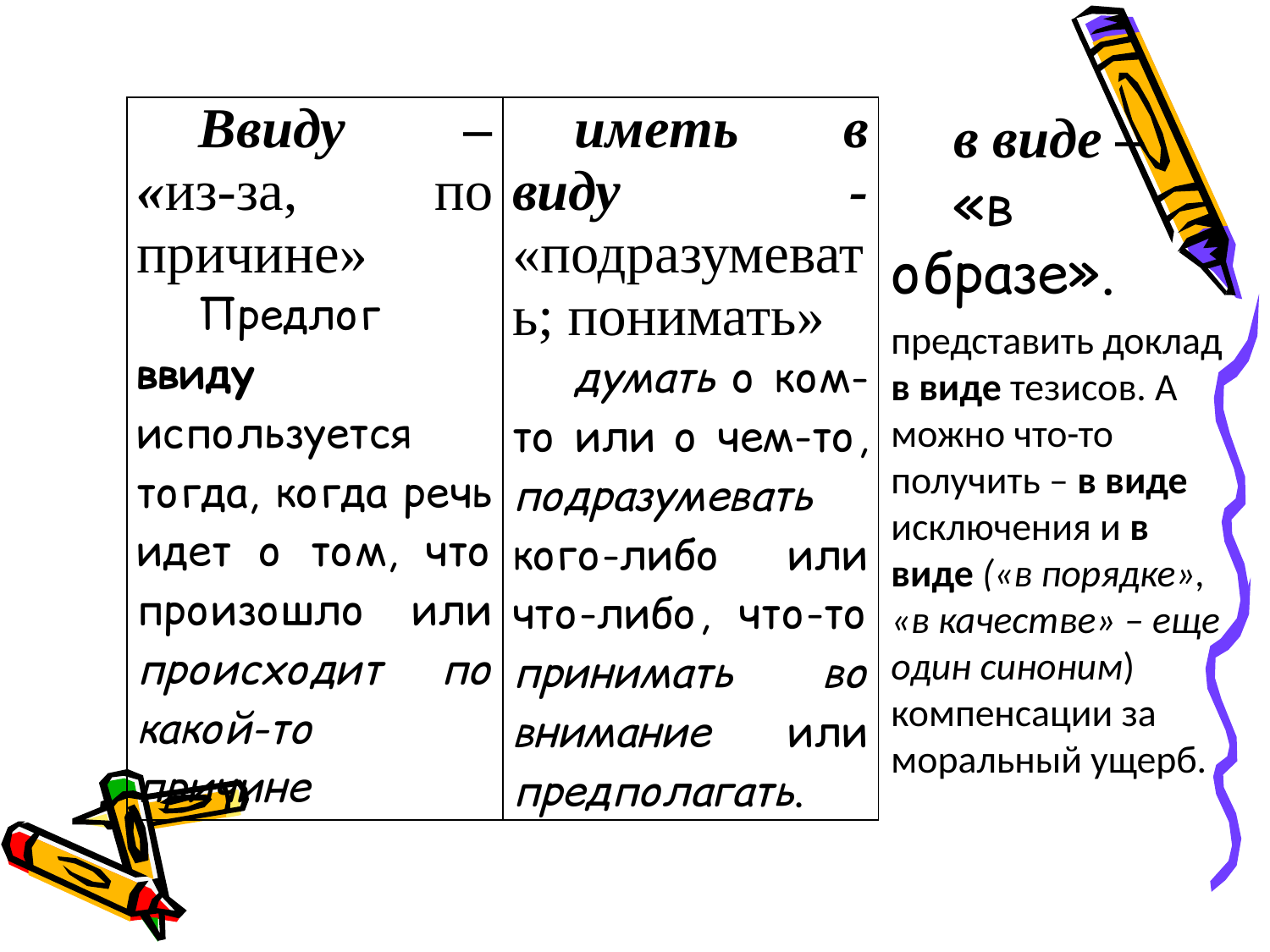

в виде –
«в образе».
| Ввиду – «из-за, по причине» Предлог ввиду используется тогда, когда речь идет о том, что произошло или происходит по какой-то причине | иметь в виду - «подразумевать; понимать» думать о ком-то или о чем-то, подразумевать кого-либо или что-либо, что-то принимать во внимание или предполагать. |
| --- | --- |
представить доклад в виде тезисов. А можно что-то получить – в виде исключения и в виде («в порядке», «в качестве» – еще один синоним) компенсации за моральный ущерб.